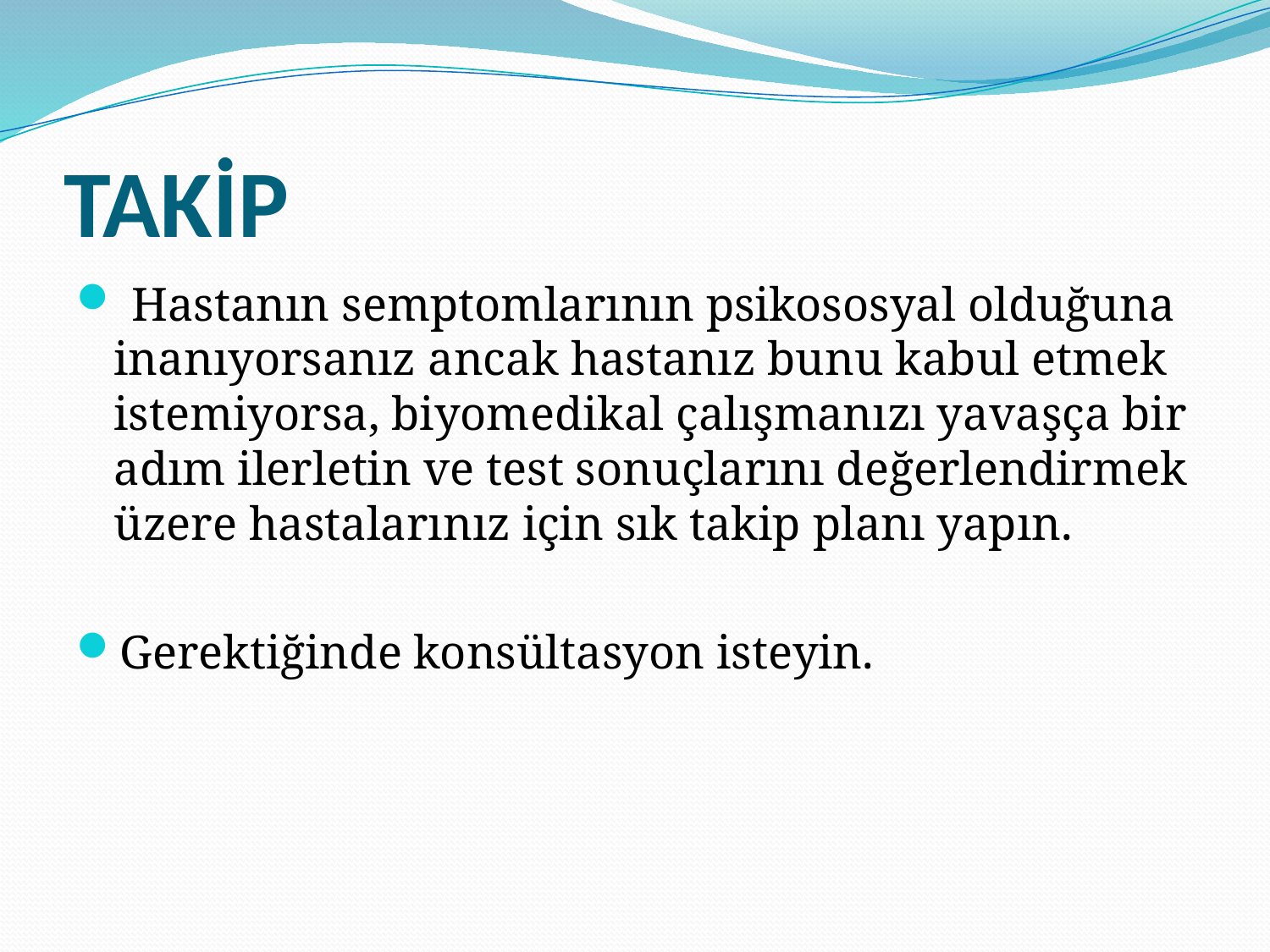

# TAKİP
 Hastanın semptomlarının psikososyal olduğuna inanıyorsanız ancak hastanız bunu kabul etmek istemiyorsa, biyomedikal çalışmanızı yavaşça bir adım ilerletin ve test sonuçlarını değerlendirmek üzere hastalarınız için sık takip planı yapın.

Gerektiğinde konsültasyon isteyin.